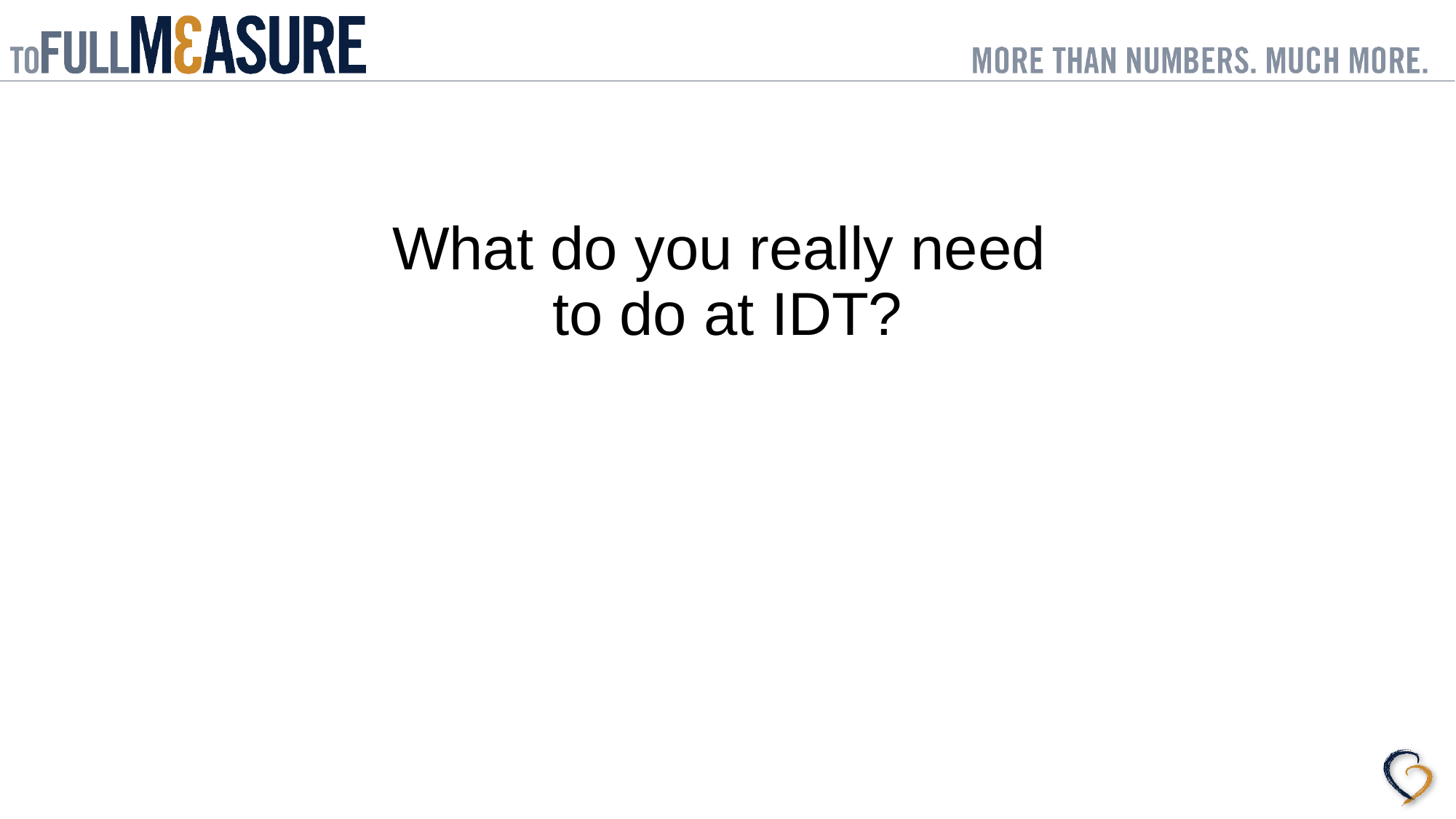

# What do you really need to do at IDT?